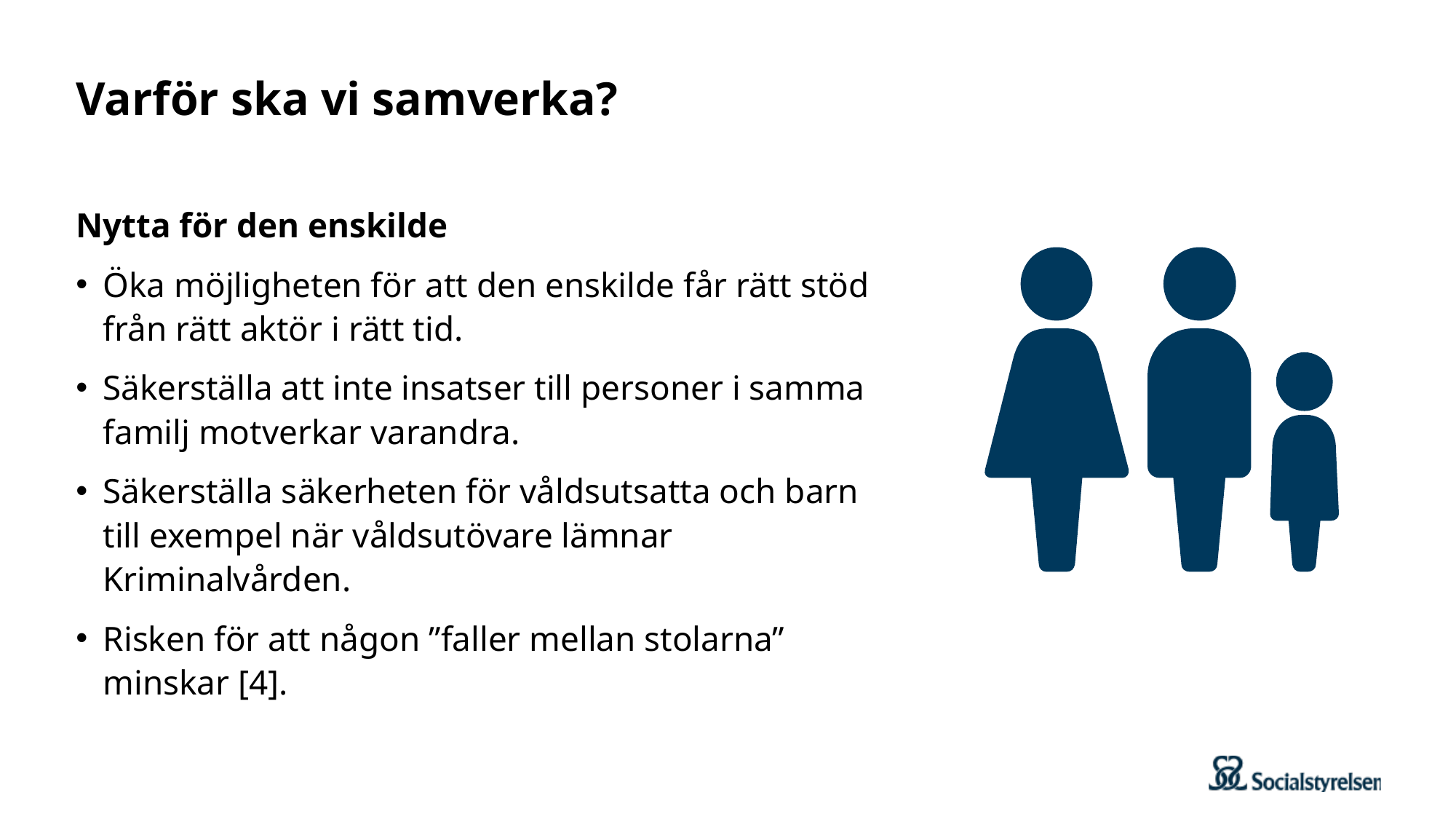

# Varför ska vi samverka?
Nytta för den enskilde
Öka möjligheten för att den enskilde får rätt stöd från rätt aktör i rätt tid.
Säkerställa att inte insatser till personer i samma familj motverkar varandra.
Säkerställa säkerheten för våldsutsatta och barn till exempel när våldsutövare lämnar Kriminalvården.
Risken för att någon ”faller mellan stolarna” minskar [4].